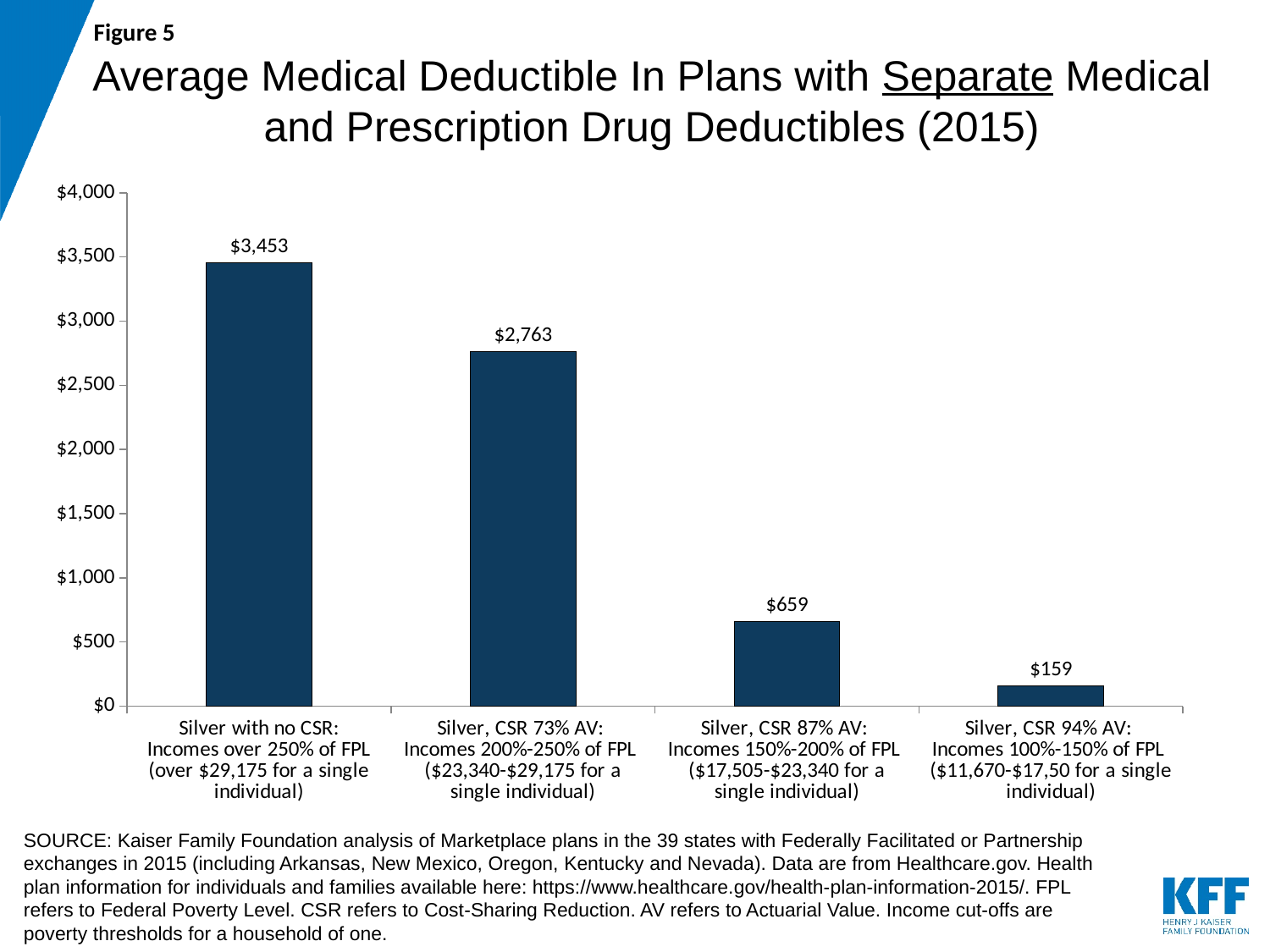

Figure 5
# Average Medical Deductible In Plans with Separate Medical and Prescription Drug Deductibles (2015)

### Chart

| Category | Column1 |
|---|---|
| Silver with no CSR:
Incomes over 250% of FPL
(over $29,175 for a single individual) | 3453.0 |
| Silver, CSR 73% AV:
Incomes 200%-250% of FPL
($23,340-$29,175 for a single individual) | 2763.0 |
| Silver, CSR 87% AV:
Incomes 150%-200% of FPL
($17,505-$23,340 for a single individual) | 659.0 |
| Silver, CSR 94% AV:
Incomes 100%-150% of FPL
($11,670-$17,50 for a single individual) | 159.0 |